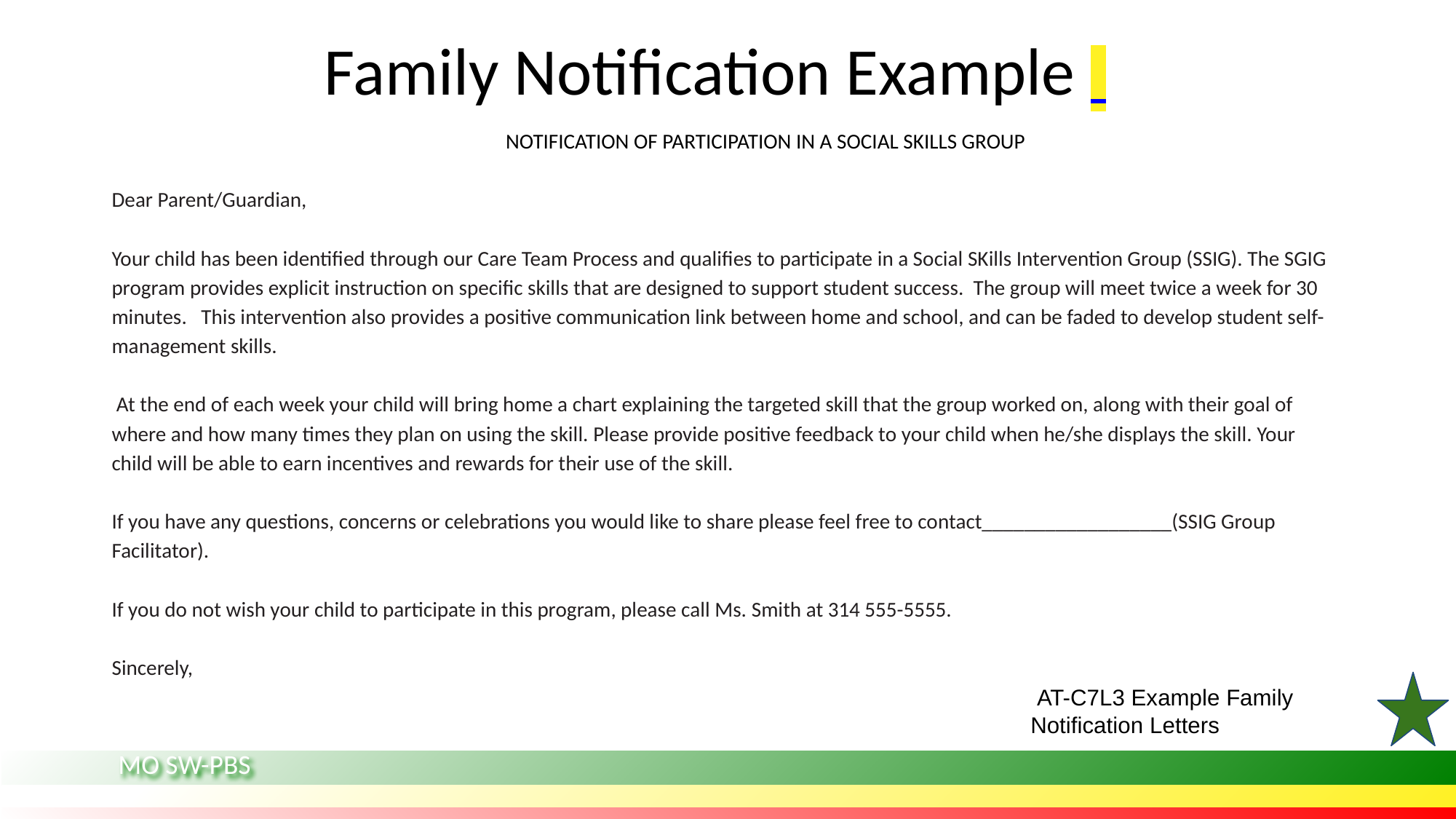

# Family Notification Example
 NOTIFICATION OF PARTICIPATION IN A SOCIAL SKILLS GROUP

Dear Parent/Guardian,

Your child has been identified through our Care Team Process and qualifies to participate in a Social SKills Intervention Group (SSIG). The SGIG program provides explicit instruction on specific skills that are designed to support student success.  The group will meet twice a week for 30 minutes.   This intervention also provides a positive communication link between home and school, and can be faded to develop student self-management skills.

 At the end of each week your child will bring home a chart explaining the targeted skill that the group worked on, along with their goal of  where and how many times they plan on using the skill. Please provide positive feedback to your child when he/she displays the skill. Your child will be able to earn incentives and rewards for their use of the skill.

If you have any questions, concerns or celebrations you would like to share please feel free to contact__________________(SSIG Group Facilitator).

If you do not wish your child to participate in this program, please call Ms. Smith at 314 555-5555.

Sincerely,
 AT-C7L3 Example Family Notification Letters